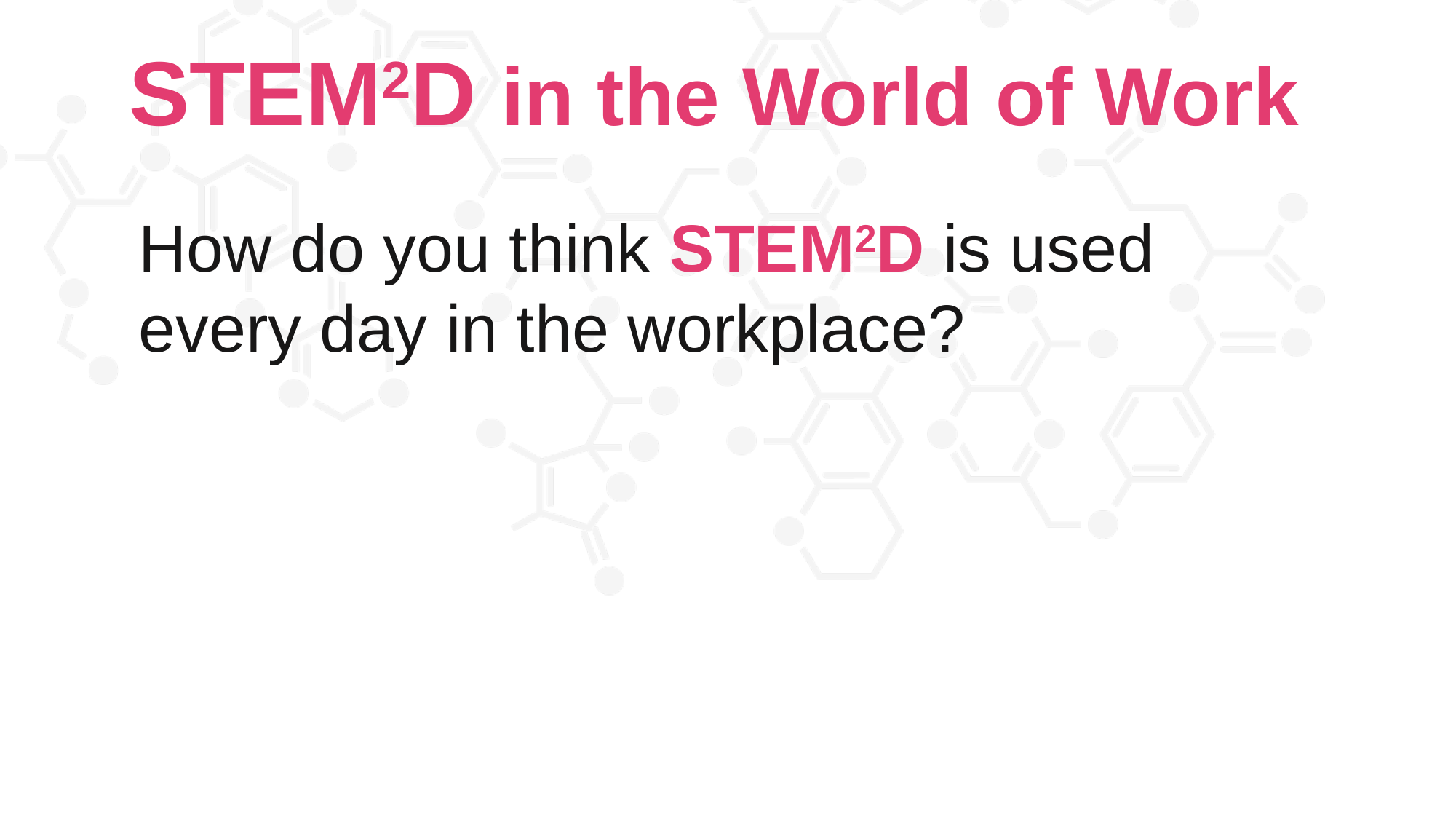

STEM2D in the World of Work
How do you think STEM2D is used every day in the workplace?